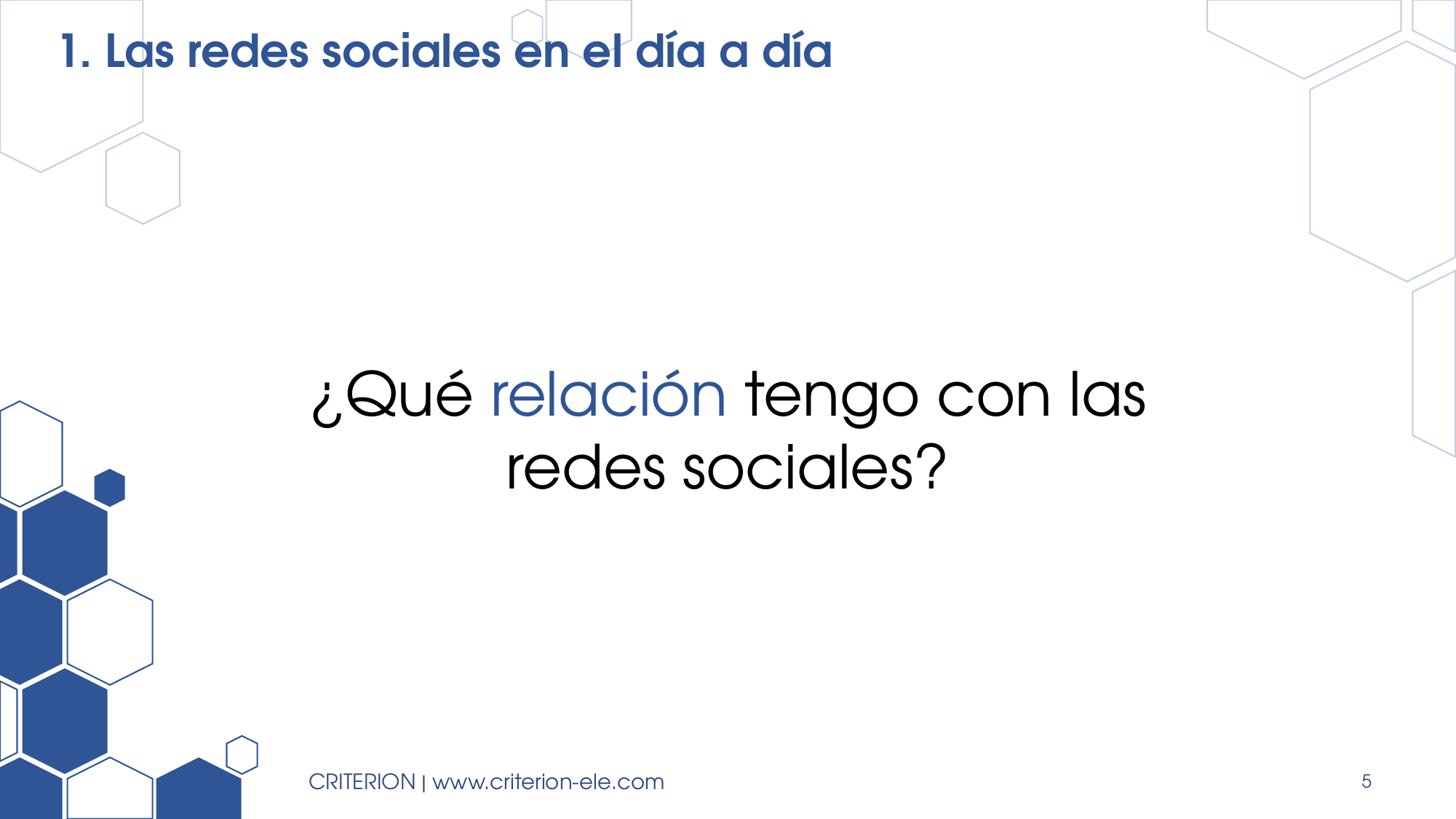

# 1. Las redes sociales en el día a día
¿Qué relación tengo con las redes sociales?
CRITERION | www.criterion-ele.com
5